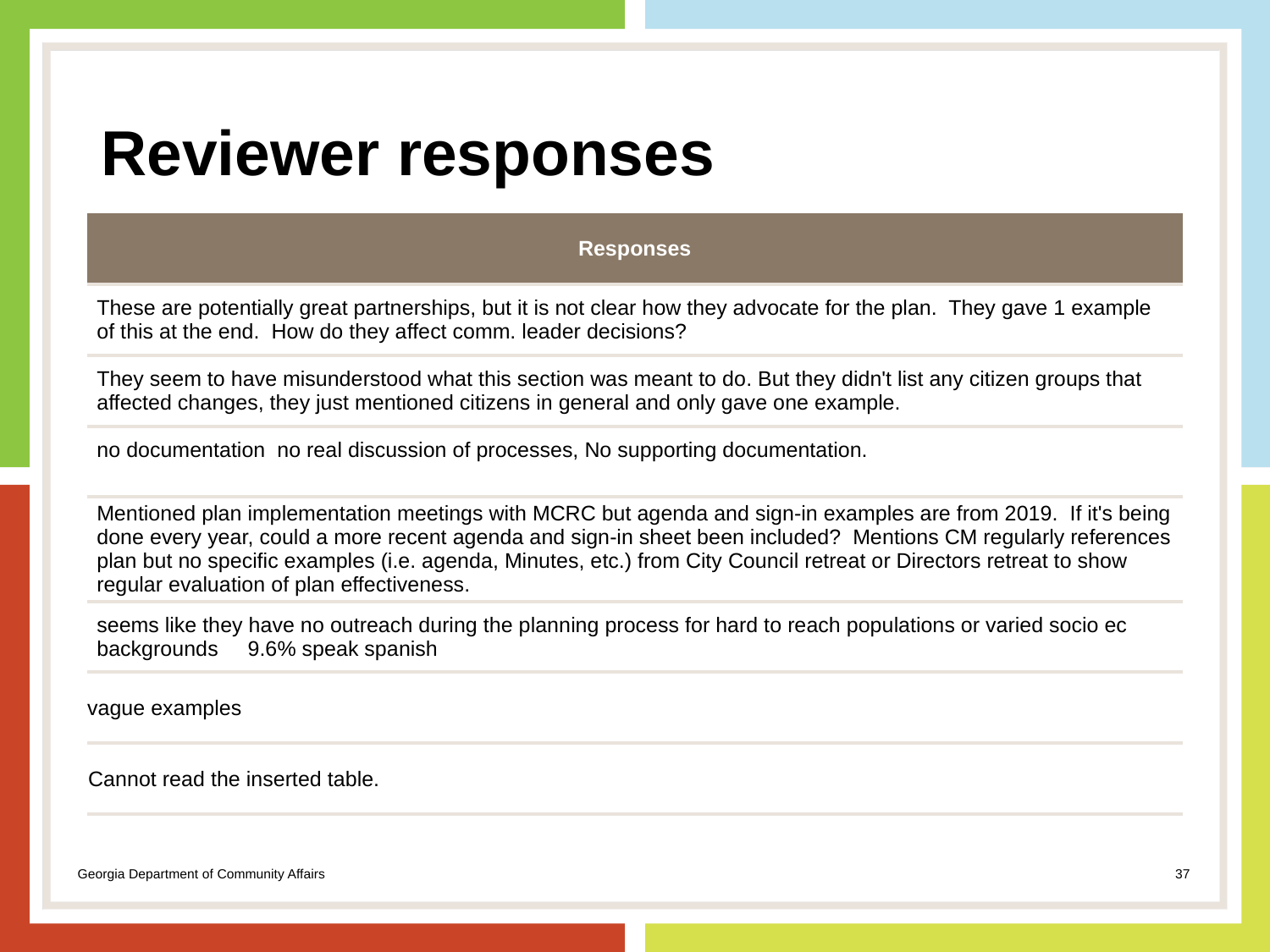

# Reviewer responses
| Responses |
| --- |
| These are potentially great partnerships, but it is not clear how they advocate for the plan. They gave 1 example of this at the end. How do they affect comm. leader decisions? |
| They seem to have misunderstood what this section was meant to do. But they didn't list any citizen groups that affected changes, they just mentioned citizens in general and only gave one example. |
| no documentation no real discussion of processes, No supporting documentation. |
| Mentioned plan implementation meetings with MCRC but agenda and sign-in examples are from 2019. If it's being done every year, could a more recent agenda and sign-in sheet been included? Mentions CM regularly references plan but no specific examples (i.e. agenda, Minutes, etc.) from City Council retreat or Directors retreat to show regular evaluation of plan effectiveness. |
| seems like they have no outreach during the planning process for hard to reach populations or varied socio ec backgrounds 9.6% speak spanish |
| vague examples |
| Cannot read the inserted table. |